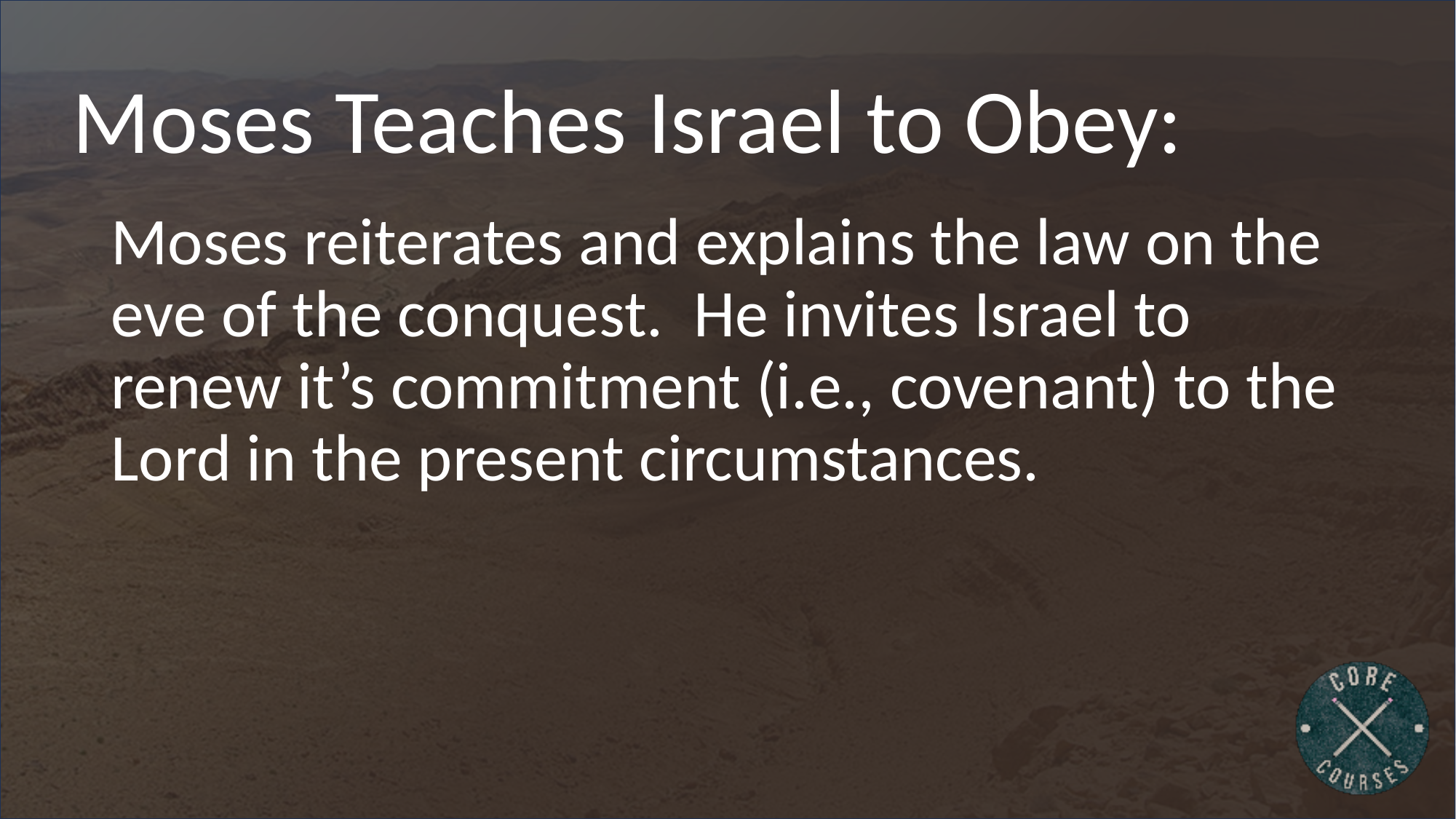

# Moses Teaches Israel to Obey:
Moses reiterates and explains the law on the eve of the conquest.  He invites Israel to renew it’s commitment (i.e., covenant) to the Lord in the present circumstances.